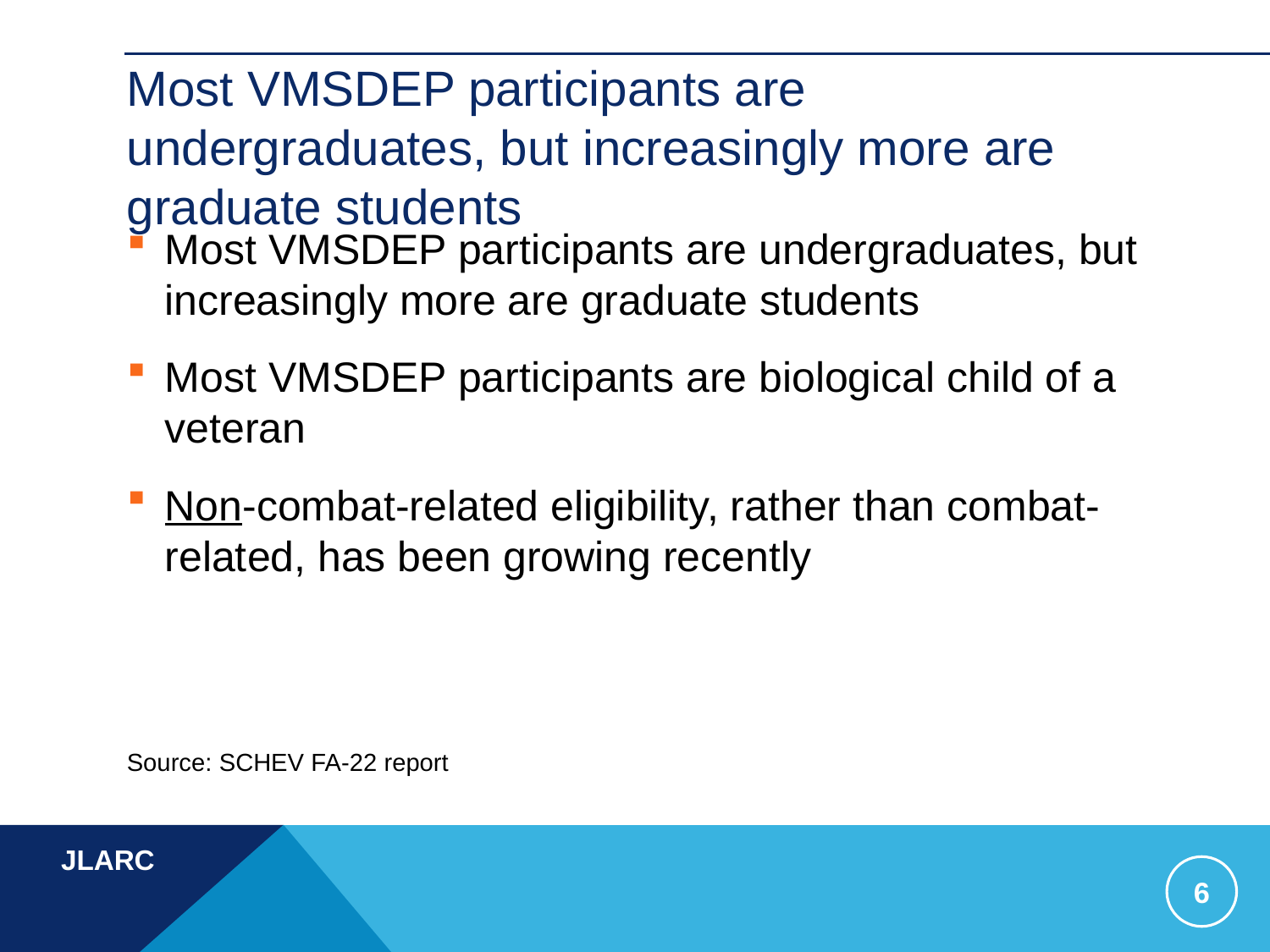

# Most VMSDEP participants are undergraduates, but increasingly more are graduate students
Most VMSDEP participants are undergraduates, but increasingly more are graduate students
Most VMSDEP participants are biological child of a veteran
Non-combat-related eligibility, rather than combat-related, has been growing recently

Source: SCHEV FA-22 report
6